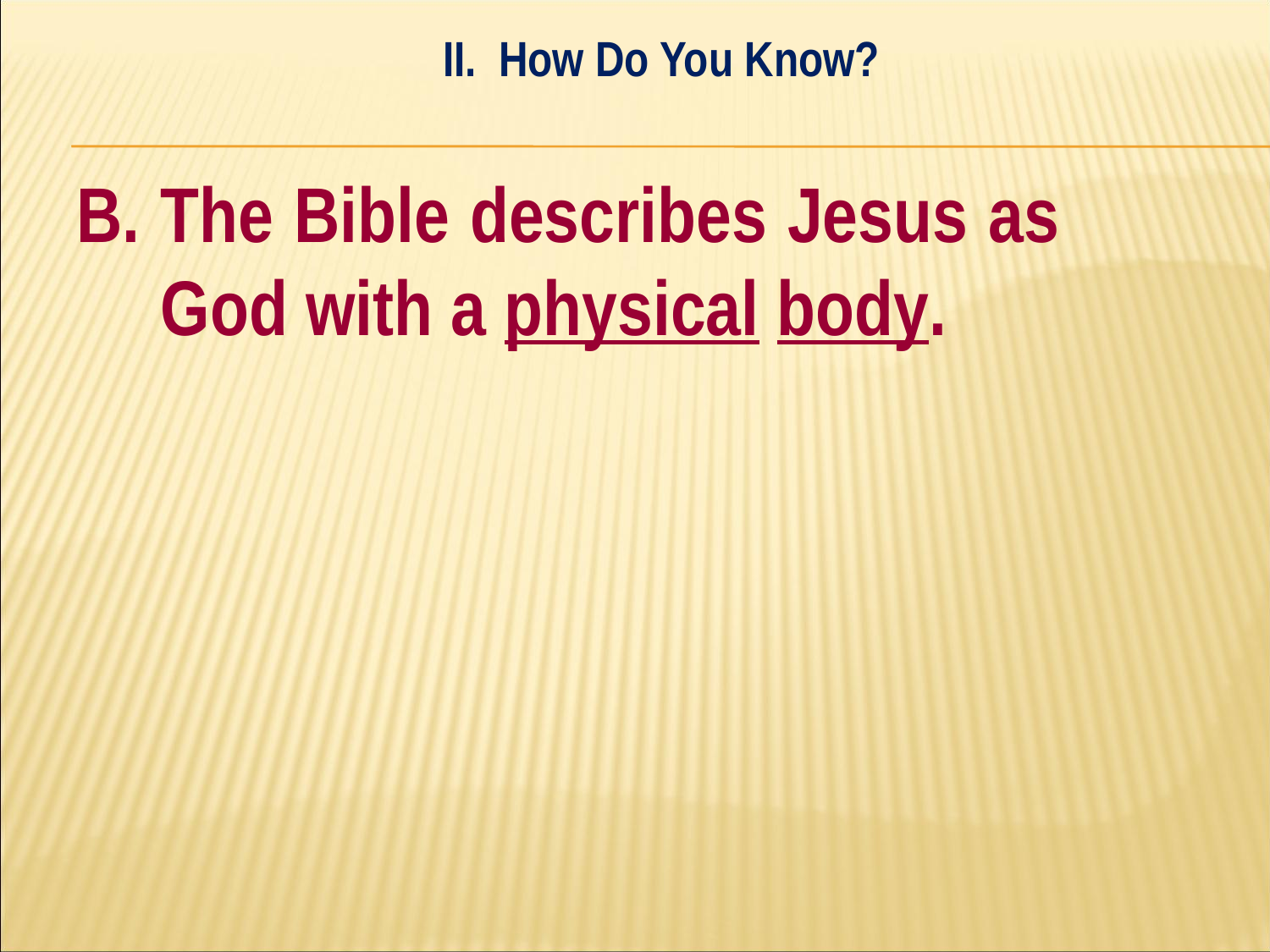

II.  How Do You Know?
#
B. The Bible describes Jesus as 	God with a physical body.